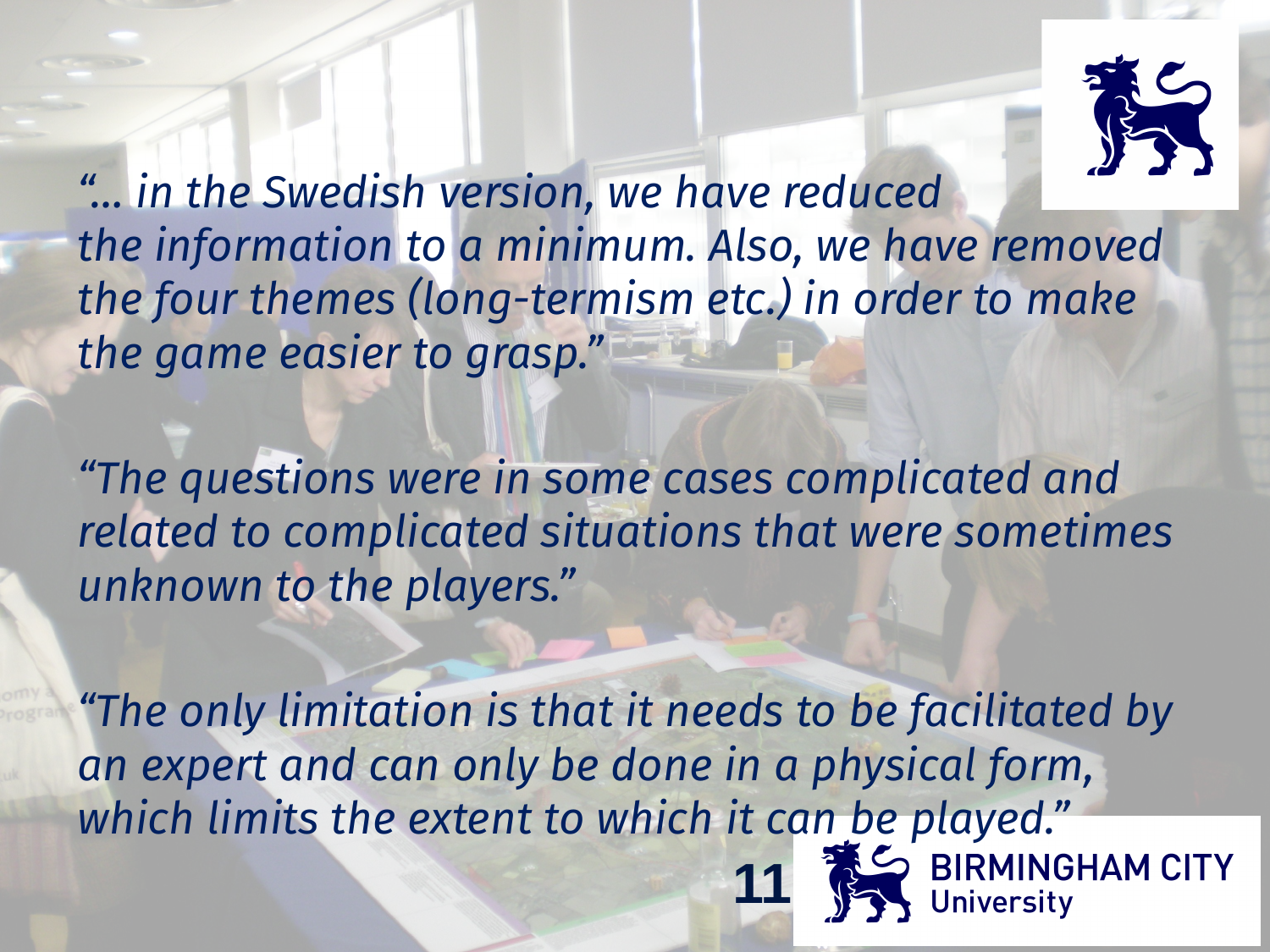

“… in the Swedish version, we have reduced
the information to a minimum. Also, we have removed the four themes (long-termism etc.) in order to make the game easier to grasp.”

“The questions were in some cases complicated and related to complicated situations that were sometimes unknown to the players.”

“The only limitation is that it needs to be facilitated by an expert and can only be done in a physical form, which limits the extent to which it can be played.”

11